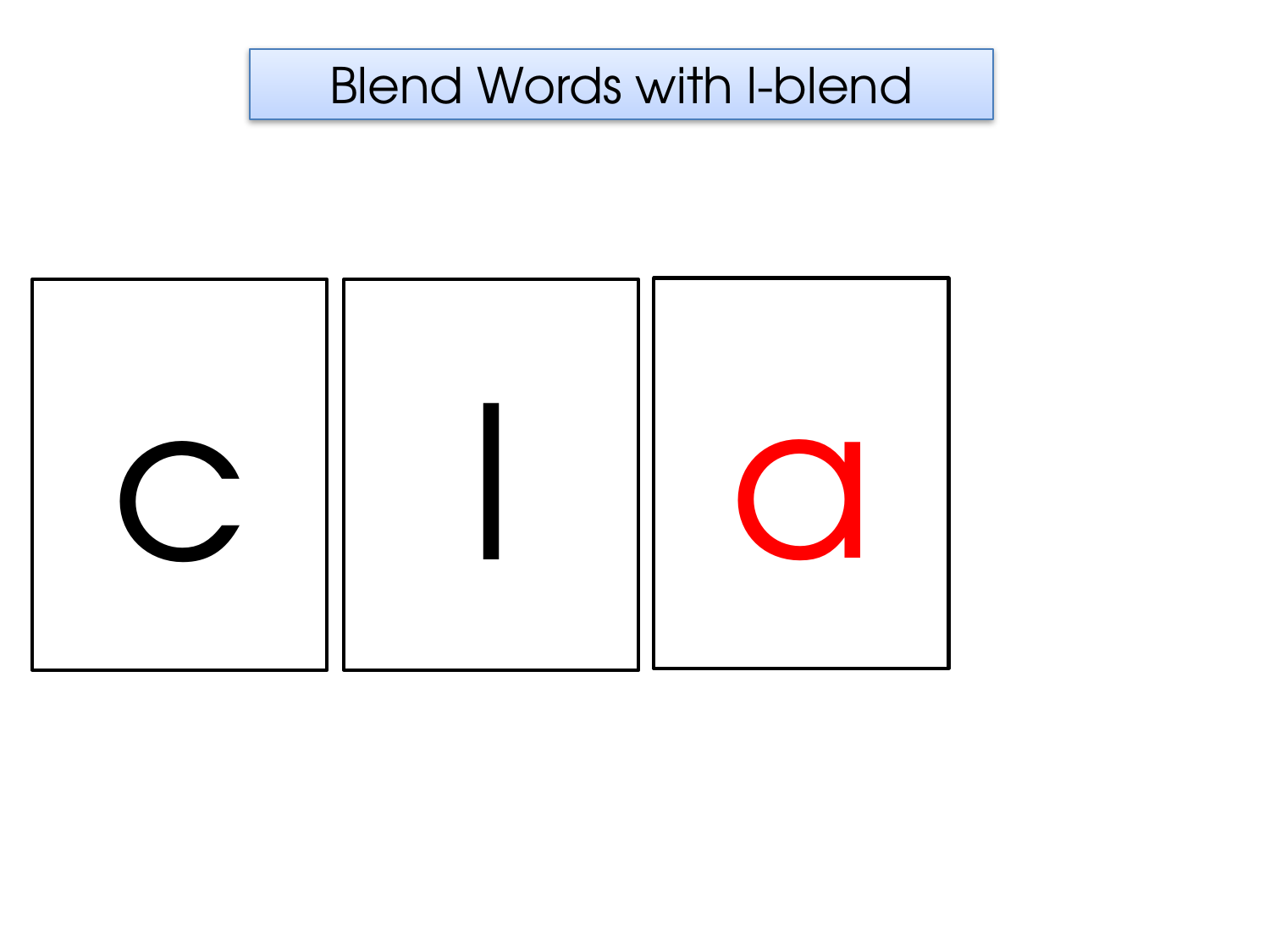

Blend Words with l-blend
a
c
l